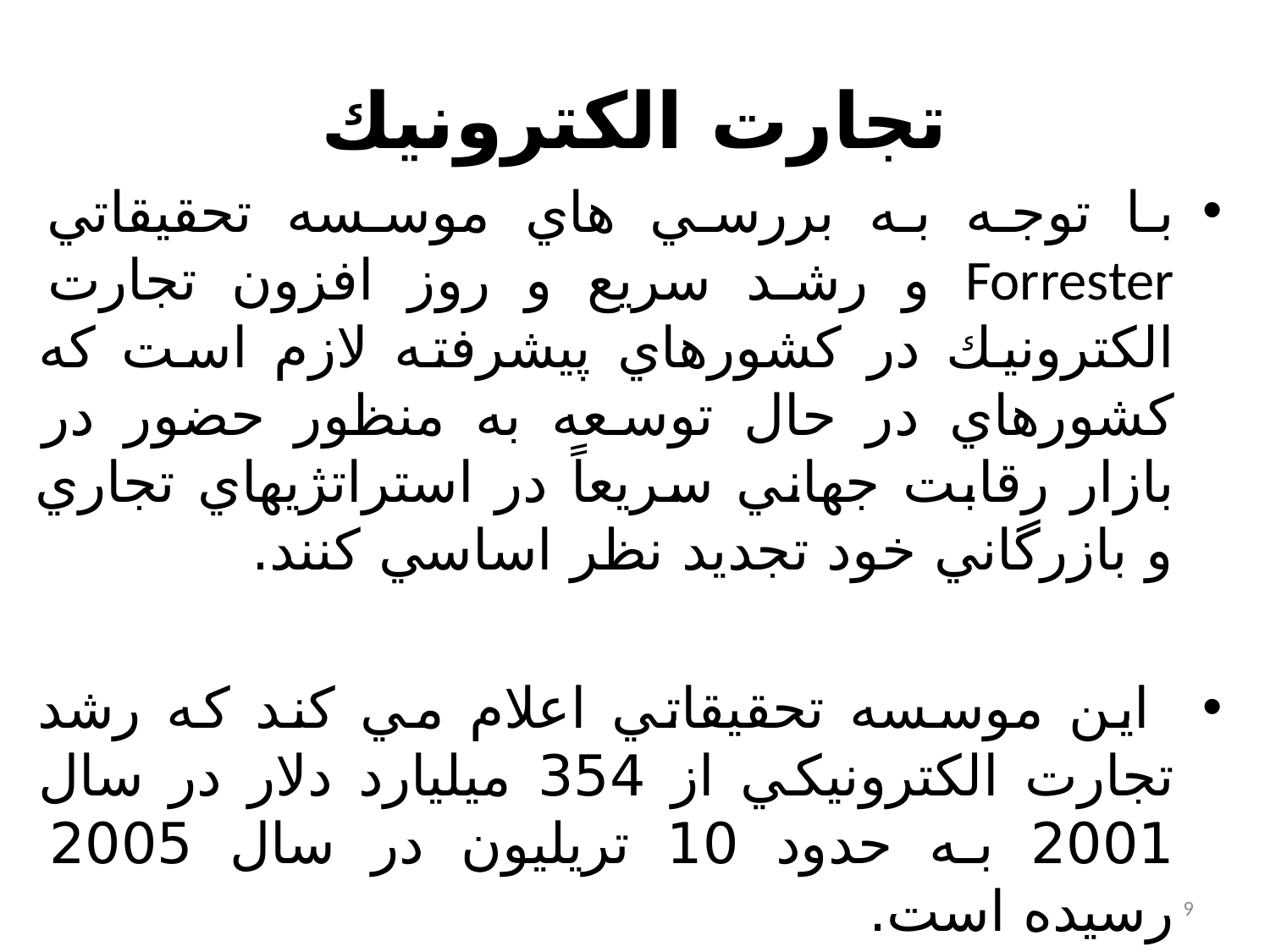

# تجارت الكترونيك
با توجه به بررسي هاي موسسه تحقيقاتي Forrester و رشد سريع و روز افزون تجارت الكترونيك در كشورهاي پیشرفته لازم است كه كشورهاي در حال توسعه به منظور حضور در بازار رقابت جهاني سريعاً در استراتژيهاي تجاري و بازرگاني خود تجديد نظر اساسي كنند.

 اين موسسه تحقيقاتي اعلام مي كند كه رشد تجارت الكترونيكي از 354 ميليارد دلار در سال 2001 به حدود 10 تريليون در سال 2005 رسیده است.
9